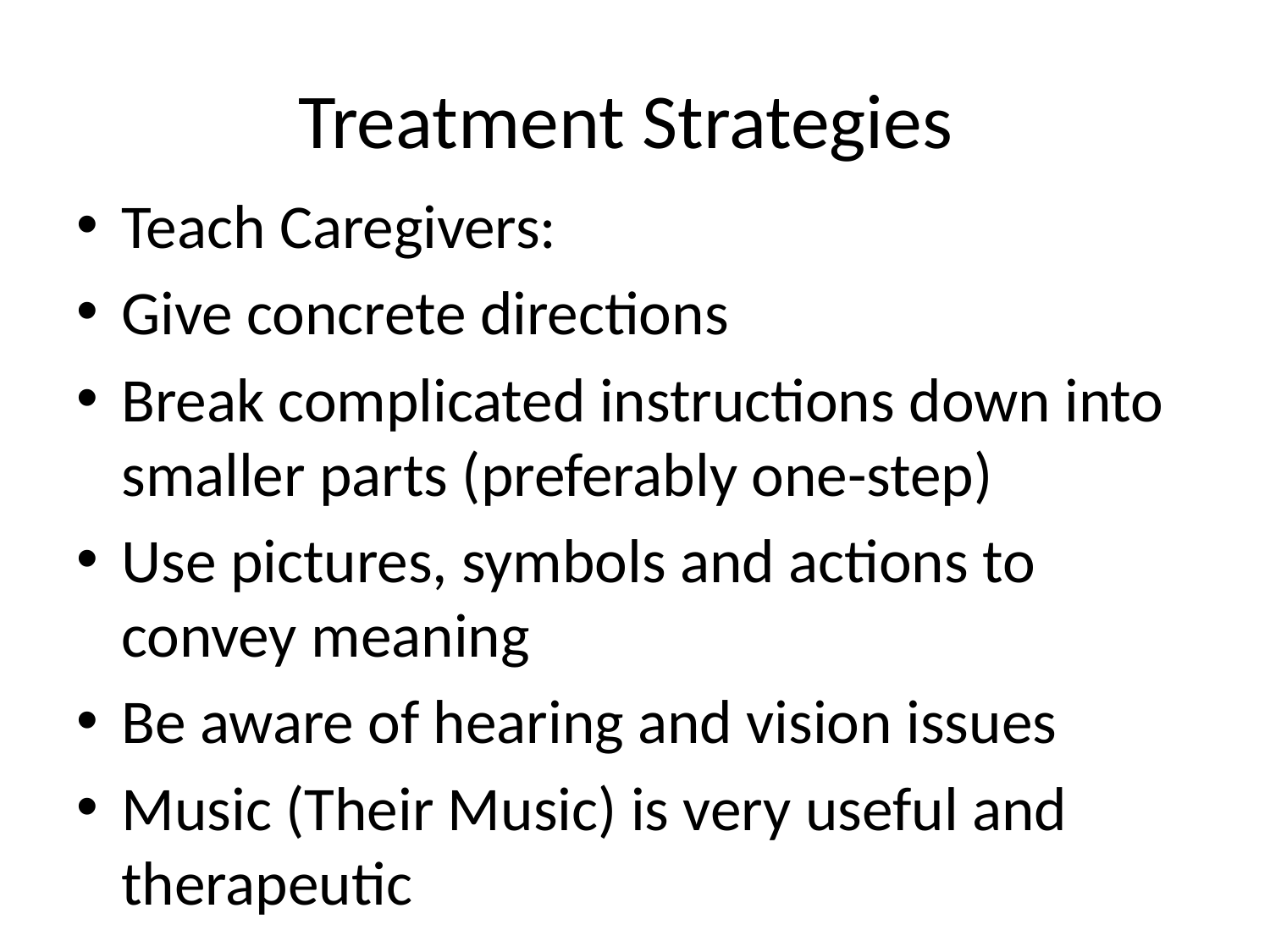

# Treatment Strategies
Teach Caregivers:
Give concrete directions
Break complicated instructions down into smaller parts (preferably one-step)
Use pictures, symbols and actions to convey meaning
Be aware of hearing and vision issues
Music (Their Music) is very useful and therapeutic